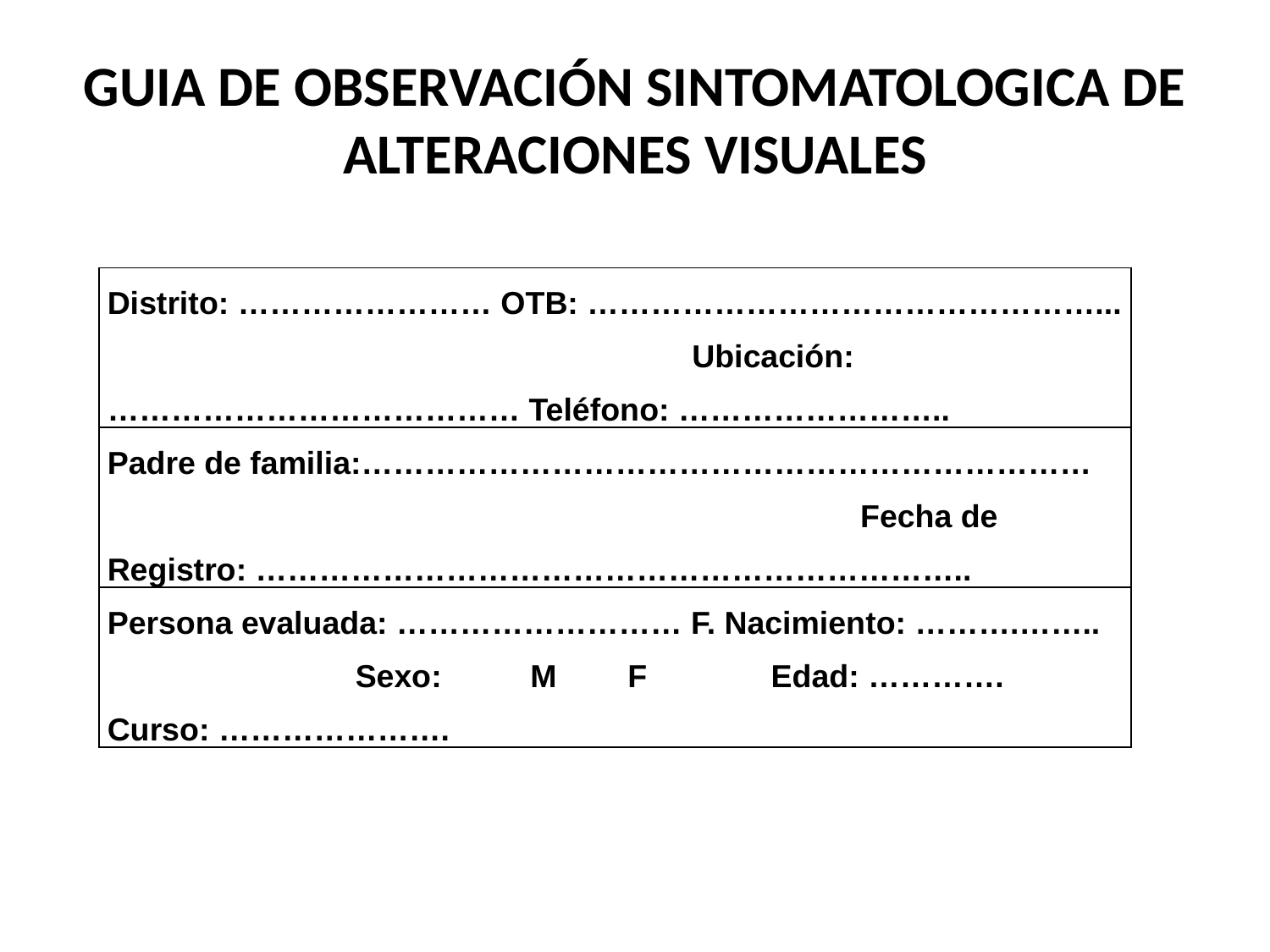

# GUIA DE OBSERVACIÓN SINTOMATOLOGICA DE ALTERACIONES VISUALES
| Distrito: …………………… OTB: …………………………………………... Ubicación: ………………………………… Teléfono: …………………….. |
| --- |
| Padre de familia:…………………………………………………………… Fecha de Registro: ………………………………………………………….. |
| Persona evaluada: ……………………… F. Nacimiento: ……….…….. Sexo: M F Edad: …………. Curso: …………………. |